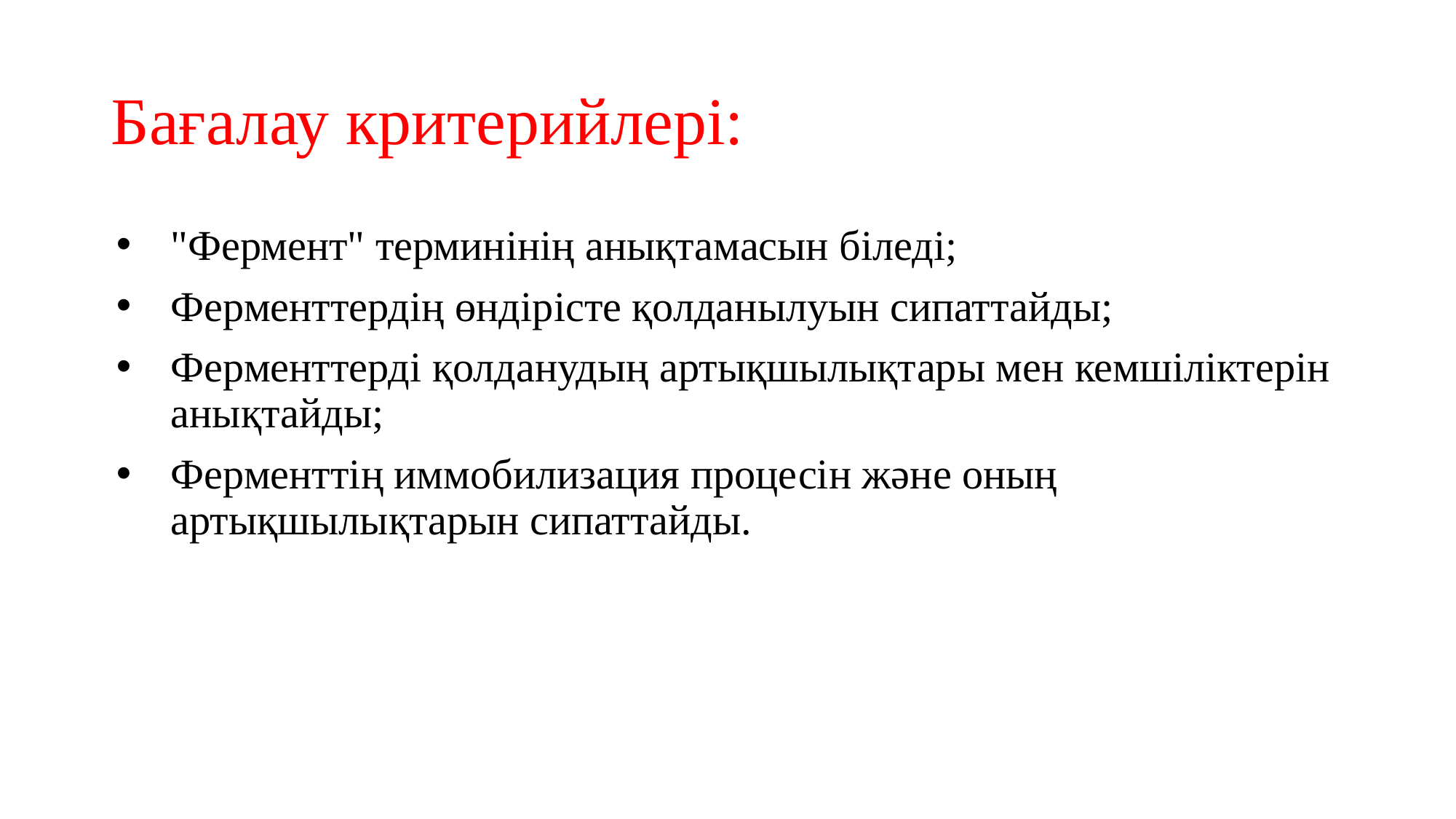

# Бағалау критерийлері:
"Фермент" терминінің анықтамасын біледі;
Ферменттердің өндірісте қолданылуын сипаттайды;
Ферменттерді қолданудың артықшылықтары мен кемшіліктерін анықтайды;
Ферменттің иммобилизация процесін және оның артықшылықтарын сипаттайды.